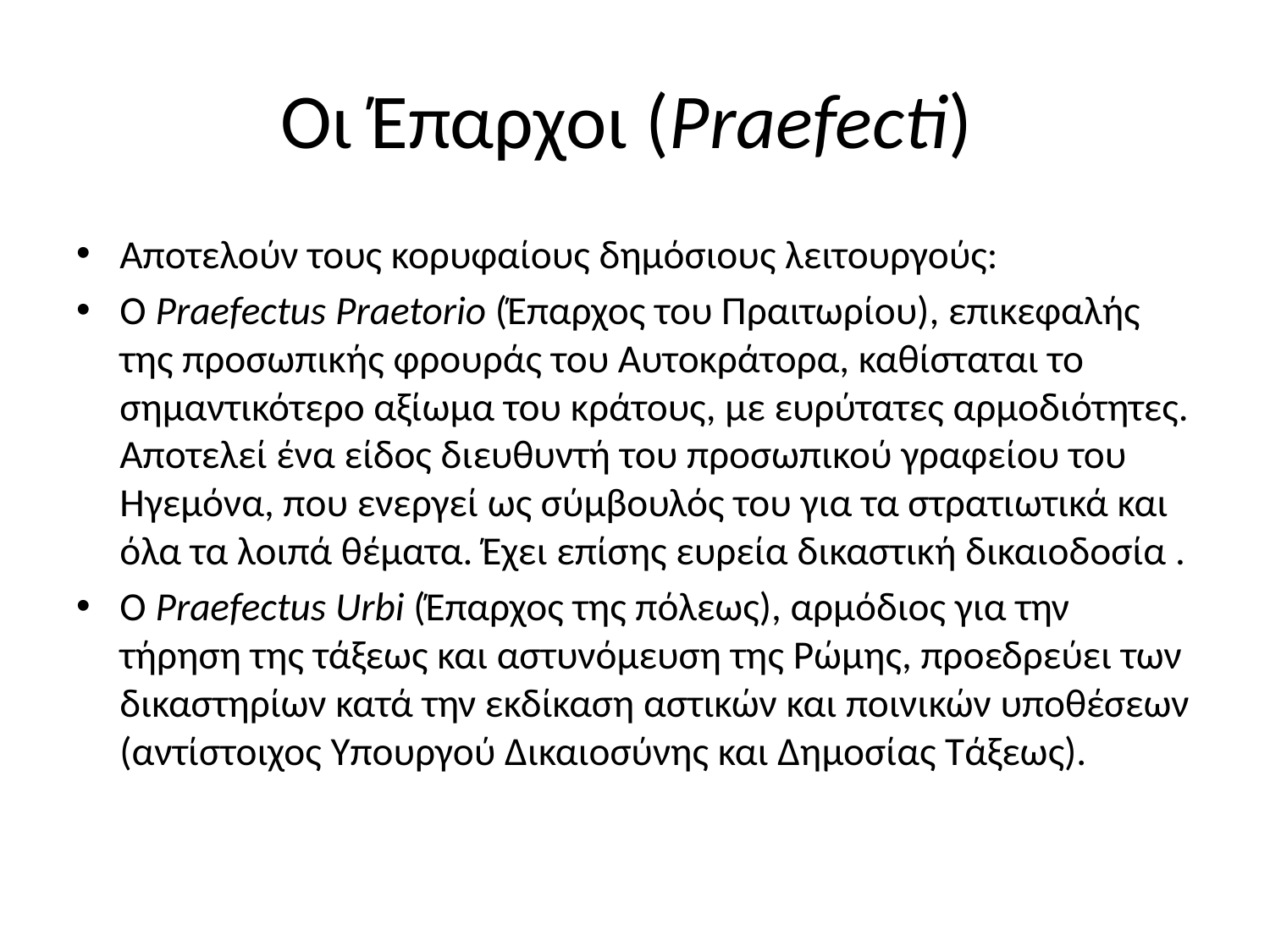

# Οι Έπαρχοι (Praefecti)
Αποτελούν τους κορυφαίους δημόσιους λειτουργούς:
Ο Praefectus Praetorio (Έπαρχος του Πραιτωρίου), επικεφαλής της προσωπικής φρουράς του Αυτοκράτορα, καθίσταται το σημαντικότερο αξίωμα του κράτους, με ευρύτατες αρμοδιότητες. Αποτελεί ένα είδος διευθυντή του προσωπικού γραφείου του Ηγεμόνα, που ενεργεί ως σύμβουλός του για τα στρατιωτικά και όλα τα λοιπά θέματα. Έχει επίσης ευρεία δικαστική δικαιοδοσία .
Ο Praefectus Urbi (Έπαρχος της πόλεως), αρμόδιος για την τήρηση της τάξεως και αστυνόμευση της Ρώμης, προεδρεύει των δικαστηρίων κατά την εκδίκαση αστικών και ποινικών υποθέσεων (αντίστοιχος Υπουργού Δικαιοσύνης και Δημοσίας Τάξεως).